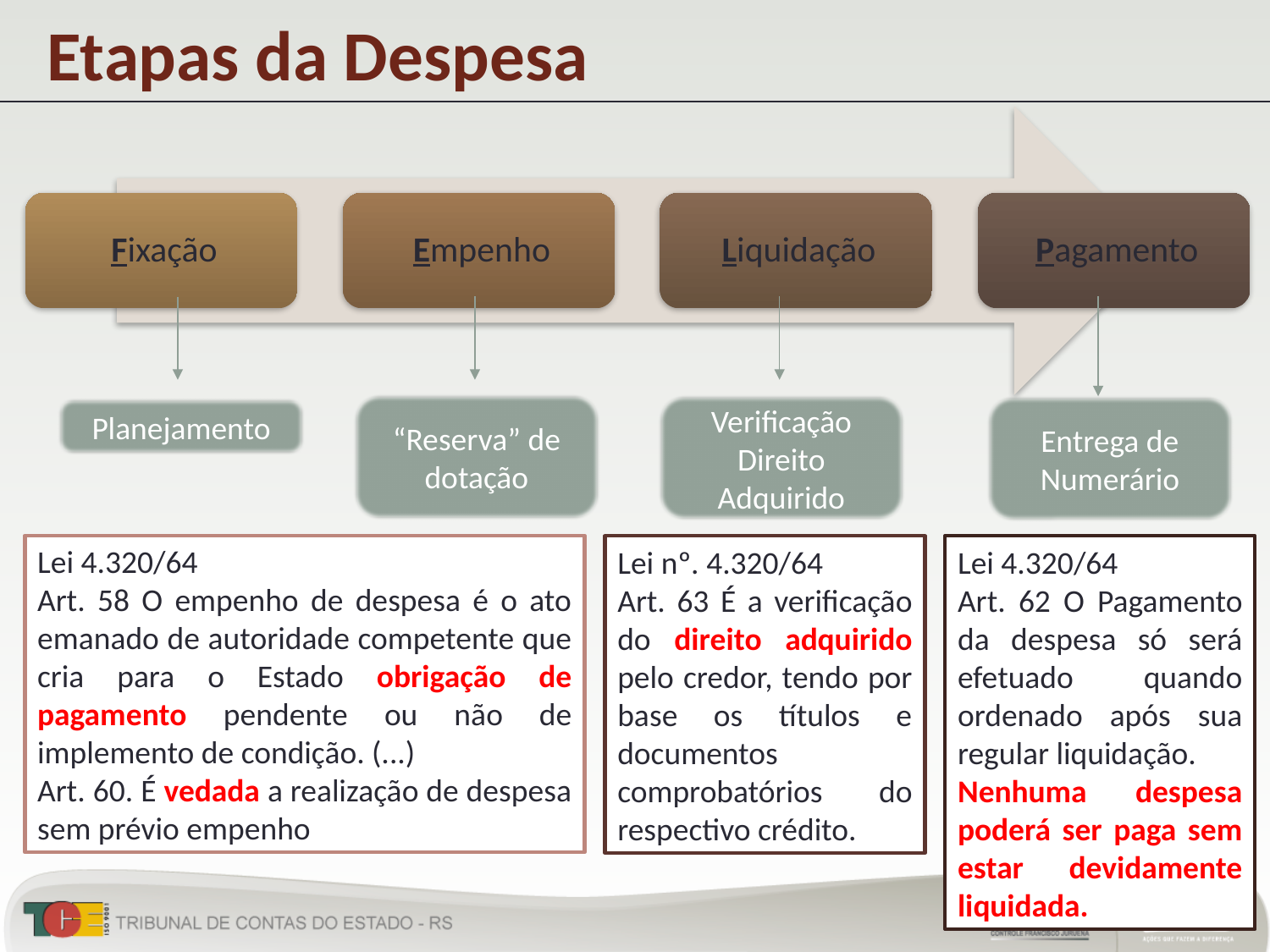

Etapas da Despesa
Fixação
Empenho
Liquidação
Pagamento
“Reserva” de dotação
Verificação Direito Adquirido
Entrega de Numerário
Planejamento
Lei 4.320/64
Art. 58 O empenho de despesa é o ato emanado de autoridade competente que cria para o Estado obrigação de pagamento pendente ou não de implemento de condição. (...)
Art. 60. É vedada a realização de despesa sem prévio empenho
Lei nº. 4.320/64
Art. 63 É a verificação do direito adquirido pelo credor, tendo por base os títulos e documentos comprobatórios do respectivo crédito.
Lei 4.320/64
Art. 62 O Pagamento da despesa só será efetuado quando ordenado após sua regular liquidação.
Nenhuma despesa poderá ser paga sem estar devidamente liquidada.